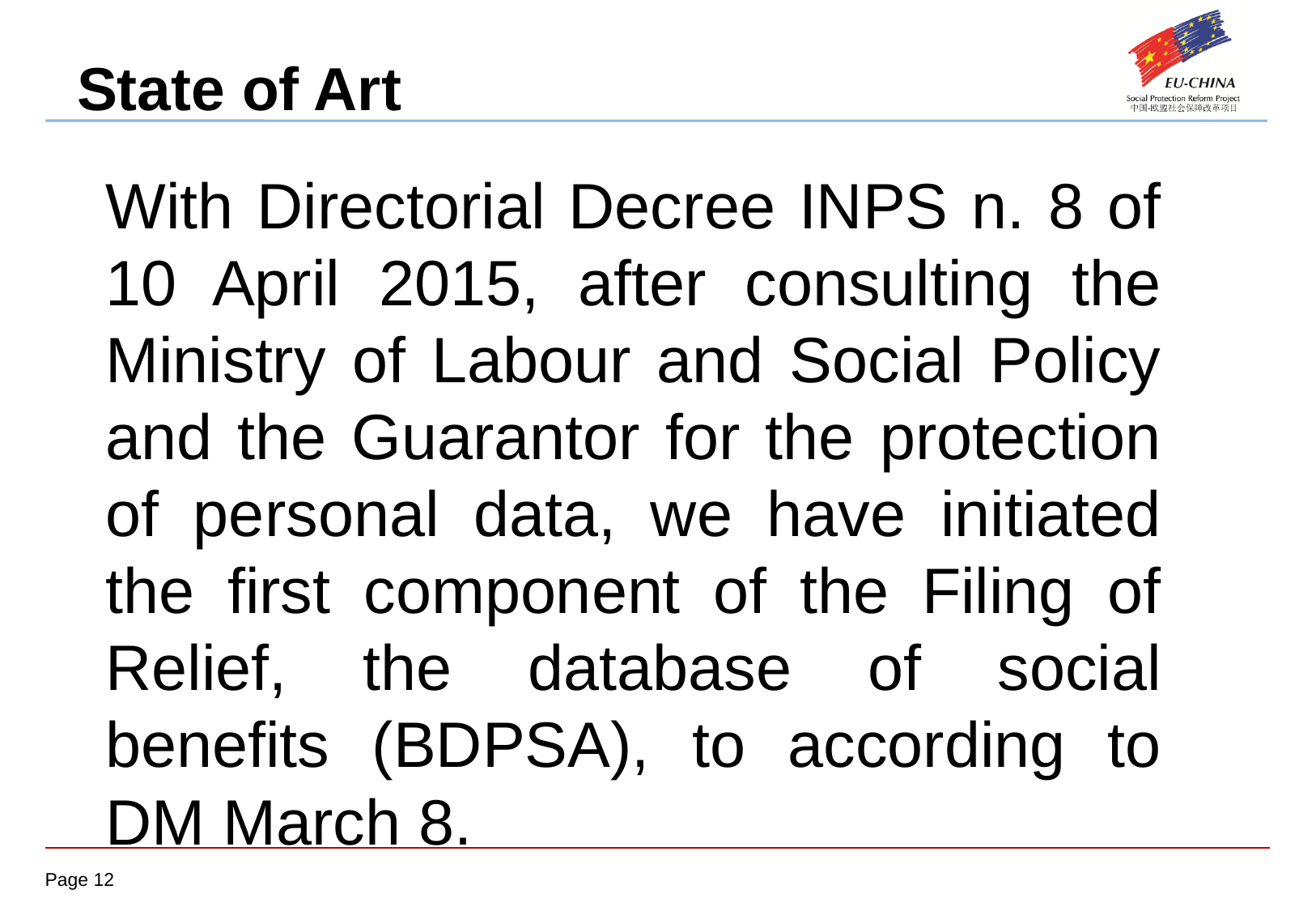

State of Art

With Directorial Decree INPS n. 8 of 10 April 2015, after consulting the Ministry of Labour and Social Policy and the Guarantor for the protection of personal data, we have initiated the first component of the Filing of Relief, the database of social benefits (BDPSA), to according to DM March 8.